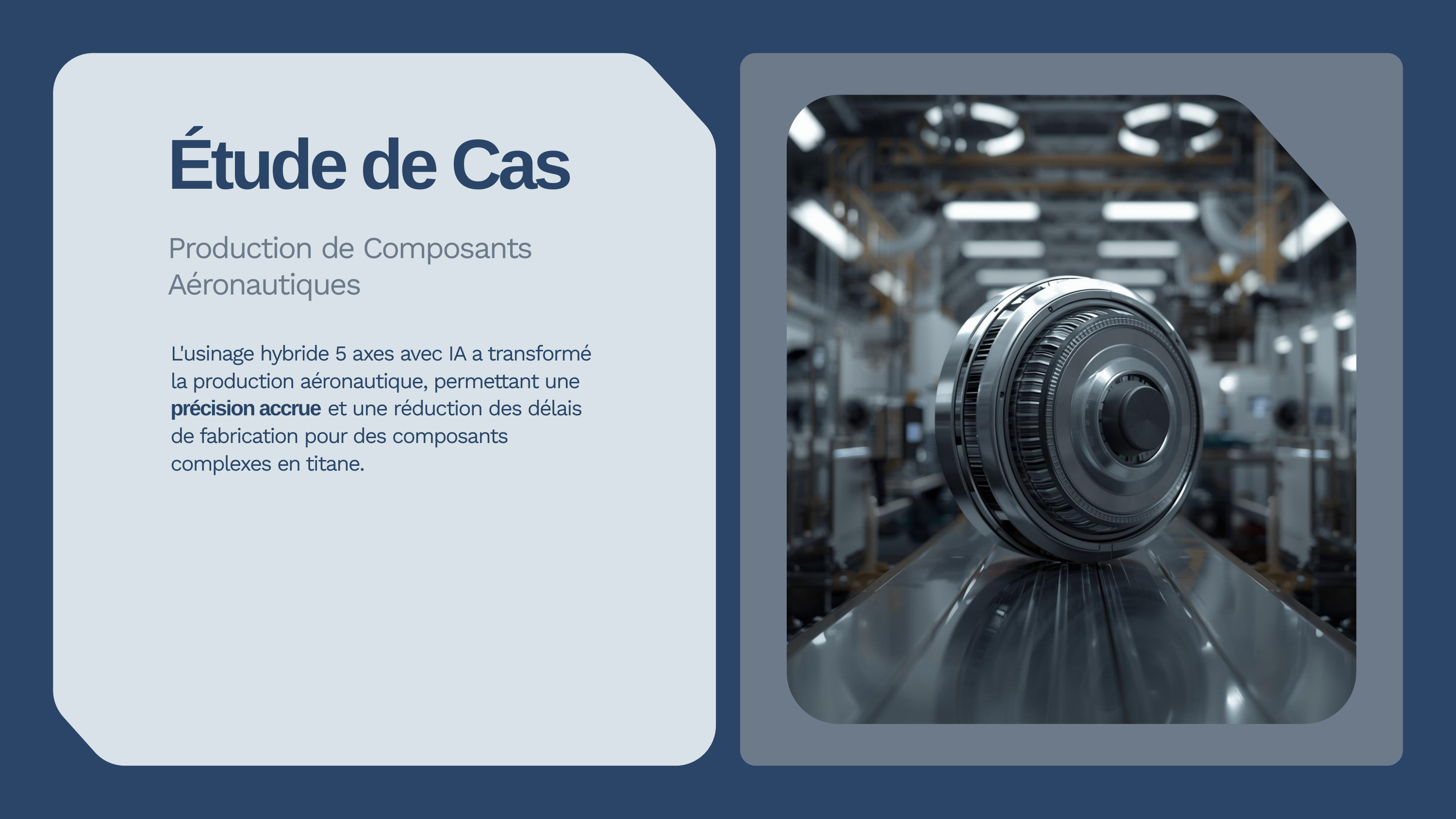

Étude de Cas
Production de Composants Aéronautiques
L'usinage hybride 5 axes avec IA a transformé la production aéronautique, permettant une précision accrue et une réduction des délais de fabrication pour des composants complexes en titane.